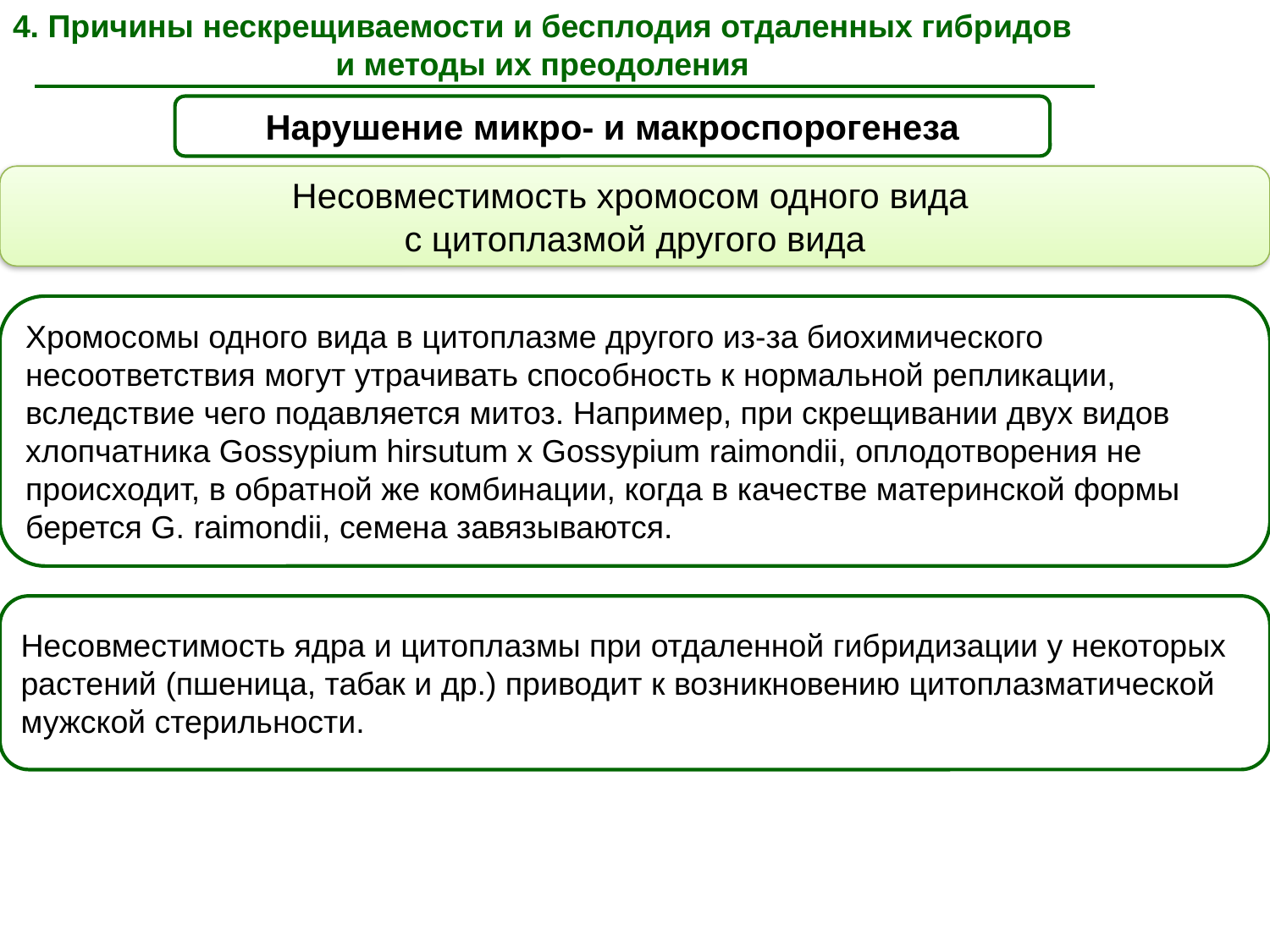

4. Причины нескрещиваемости и бесплодия отдаленных гибридов и методы их преодоления
Нарушение микро- и макроспорогенеза
Несовместимость хромосом одного вида
с цитоплазмой другого вида
Хромосомы одного вида в цитоплазме другого из-за биохимического несоответствия могут утрачивать способность к нормальной репликации, вследствие чего подавляется митоз. Например, при скрещивании двух видов хлопчатника Gossypium hirsutum x Gossypium raimondii, оплодотворения не происходит, в обратной же комбинации, когда в качестве материнской формы берется G. raimondii, семена завязываются.
Несовместимость ядра и цитоплазмы при отдаленной гибридизации у некоторых растений (пшеница, табак и др.) приводит к возникновению цитоплазматической мужской стерильности.